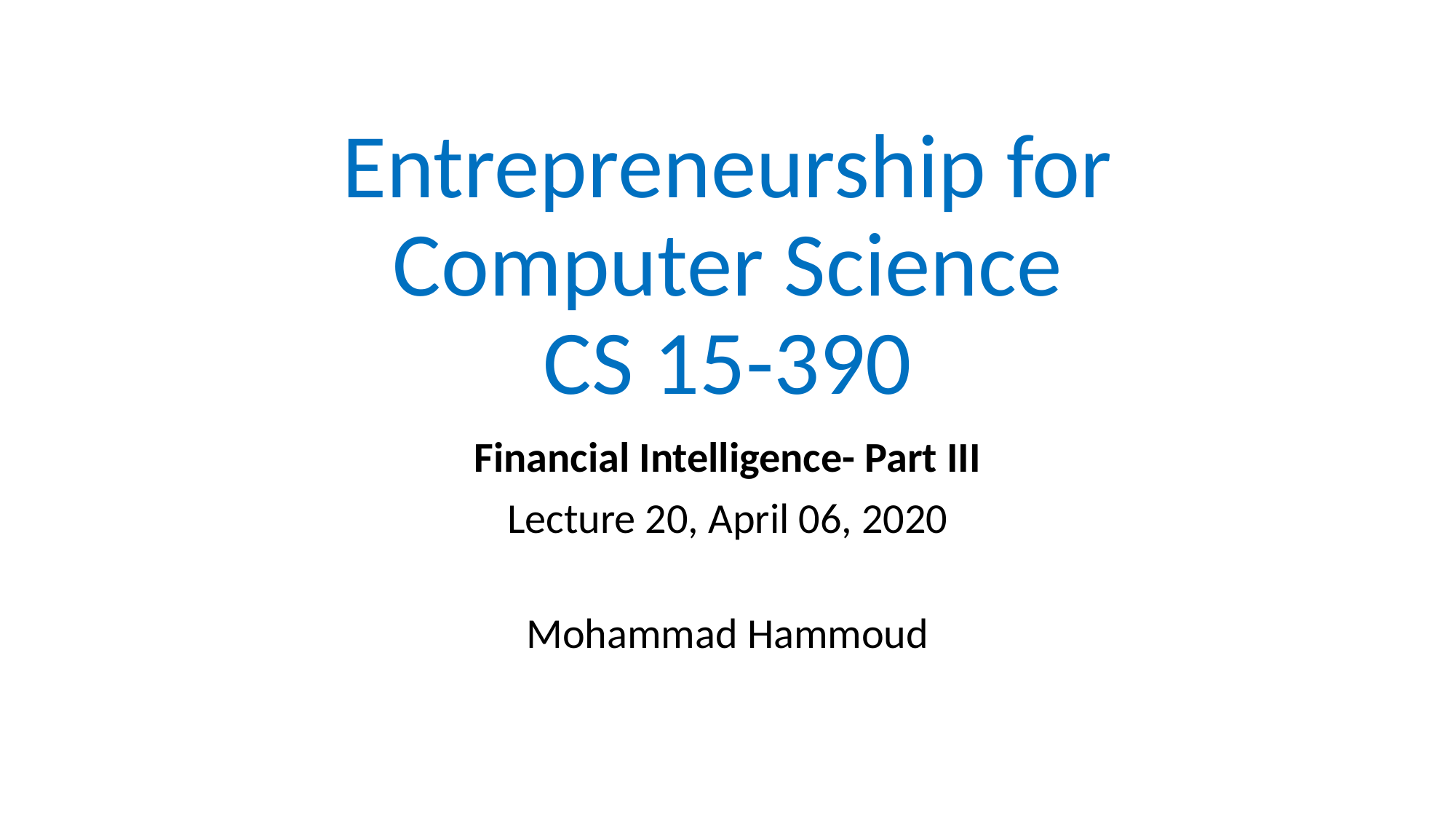

# Entrepreneurship for Computer Science CS 15-390
Financial Intelligence- Part III
Lecture 20, April 06, 2020

Mohammad Hammoud